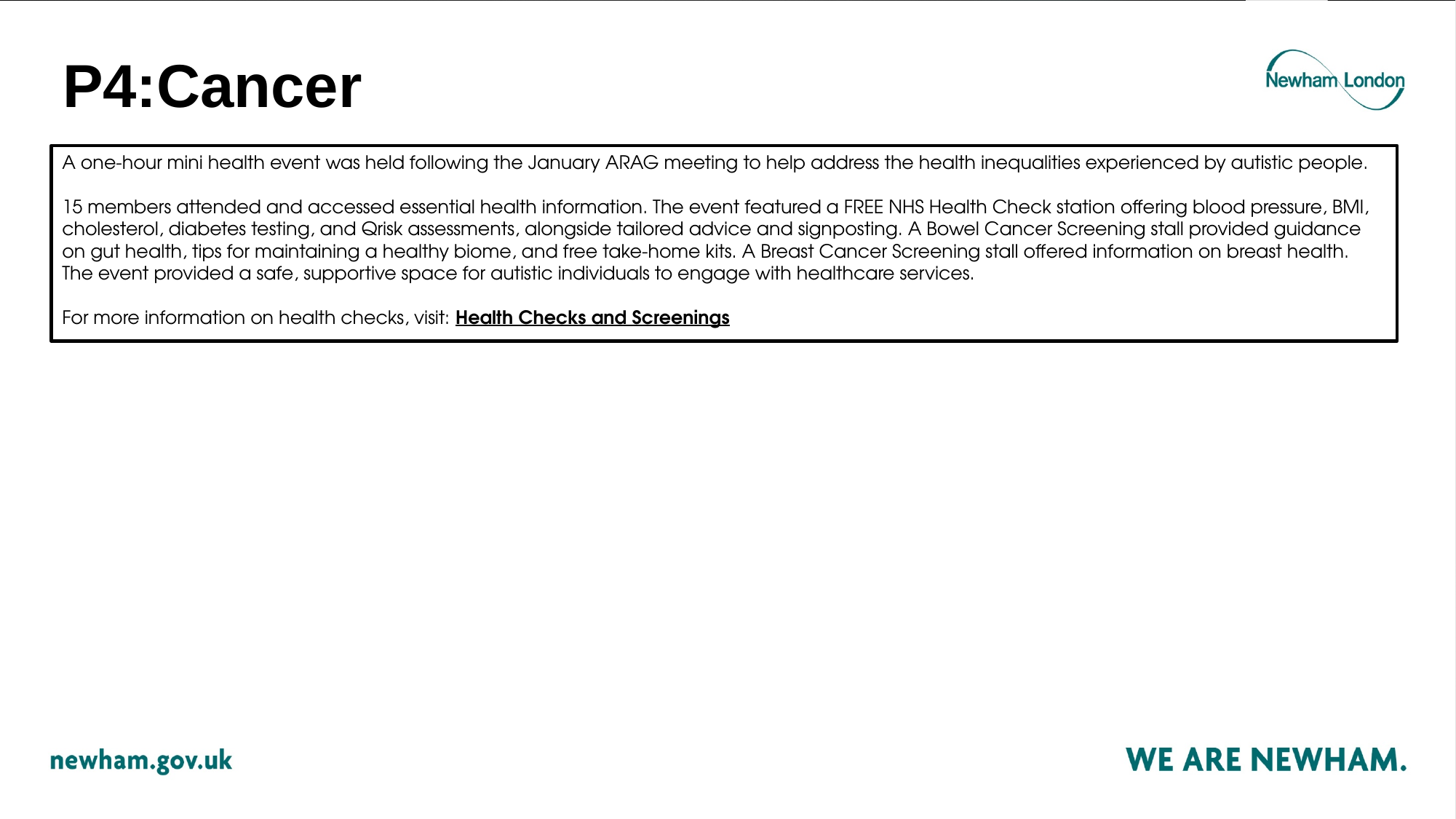

# P4:Cancer
A one-hour mini health event was held following the January ARAG meeting to help address the health inequalities experienced by autistic people.

15 members attended and accessed essential health information. The event featured a FREE NHS Health Check station offering blood pressure, BMI, cholesterol, diabetes testing, and Qrisk assessments, alongside tailored advice and signposting. A Bowel Cancer Screening stall provided guidance on gut health, tips for maintaining a healthy biome, and free take-home kits. A Breast Cancer Screening stall offered information on breast health. The event provided a safe, supportive space for autistic individuals to engage with healthcare services.

For more information on health checks, visit: Health Checks and Screenings